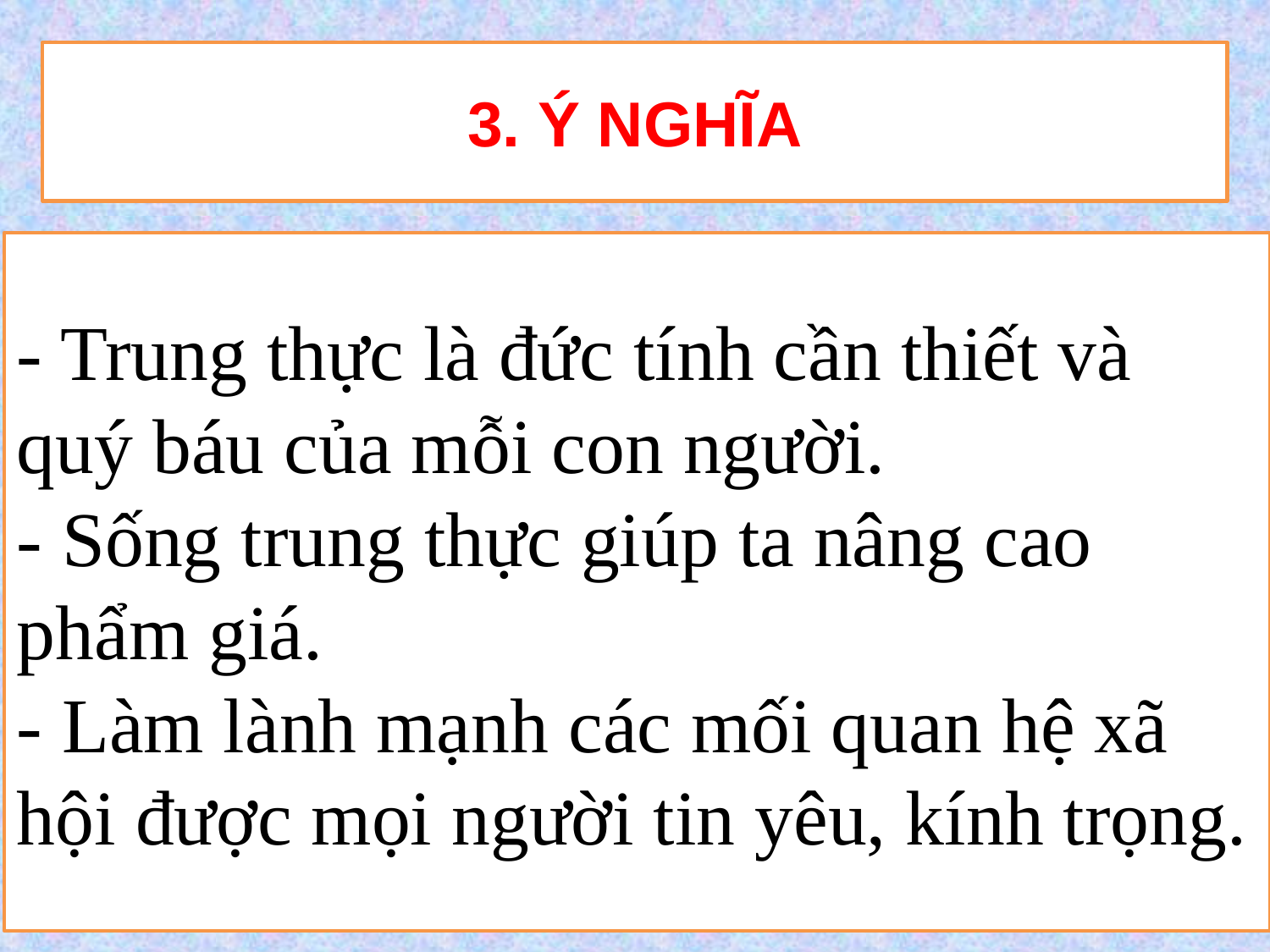

#
3. Ý nghĩa

- Trung thực là đức tính cần thiết và
quý báu của mỗi con người.
- Sống trung thực giúp ta nâng cao phẩm giá.
- Làm lành mạnh các mối quan hệ xã hội được mọi người tin yêu, kính trọng.